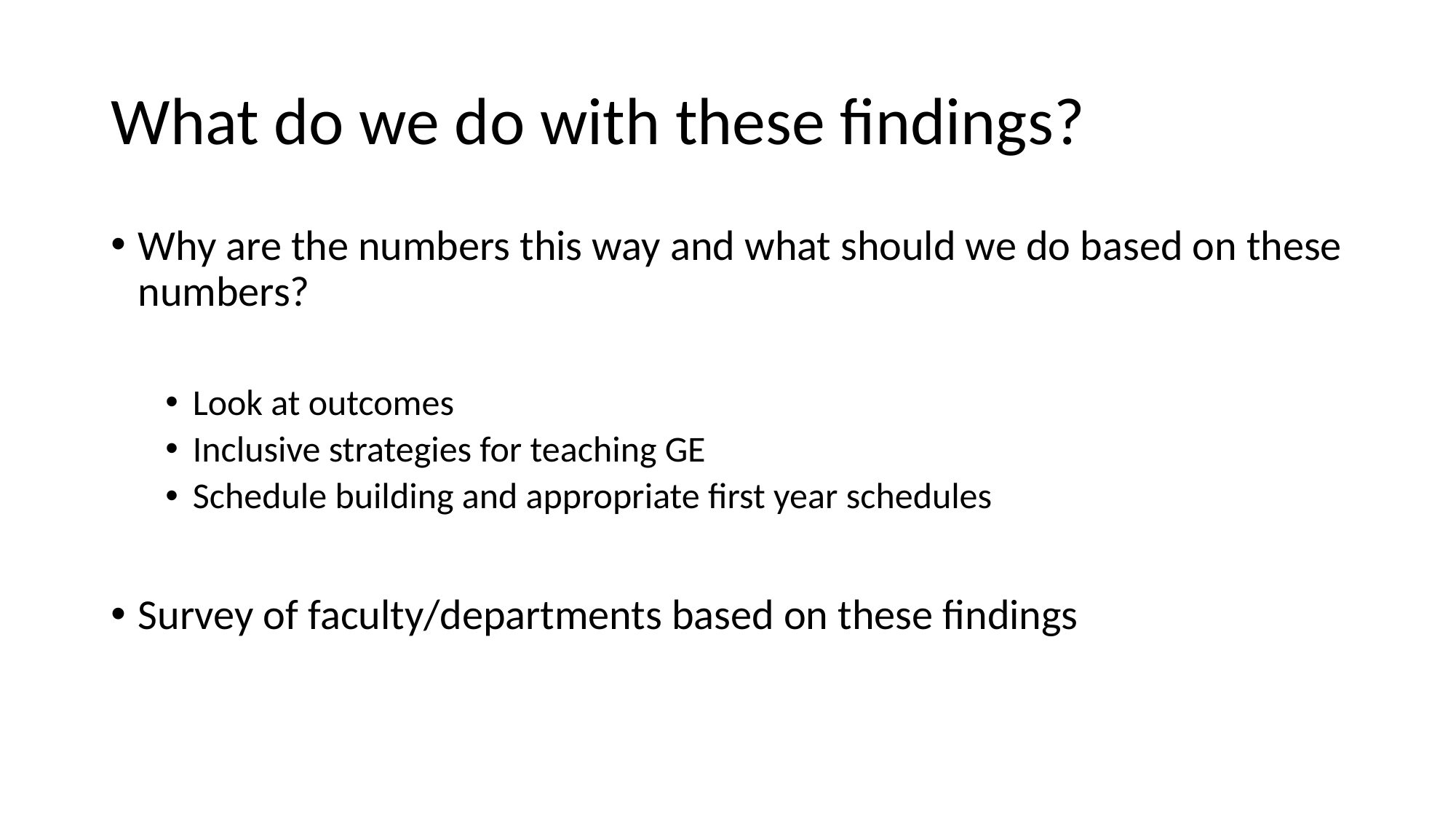

# What do we do with these findings?
Why are the numbers this way and what should we do based on these numbers?

Look at outcomes
Inclusive strategies for teaching GE
Schedule building and appropriate first year schedules

Survey of faculty/departments based on these findings